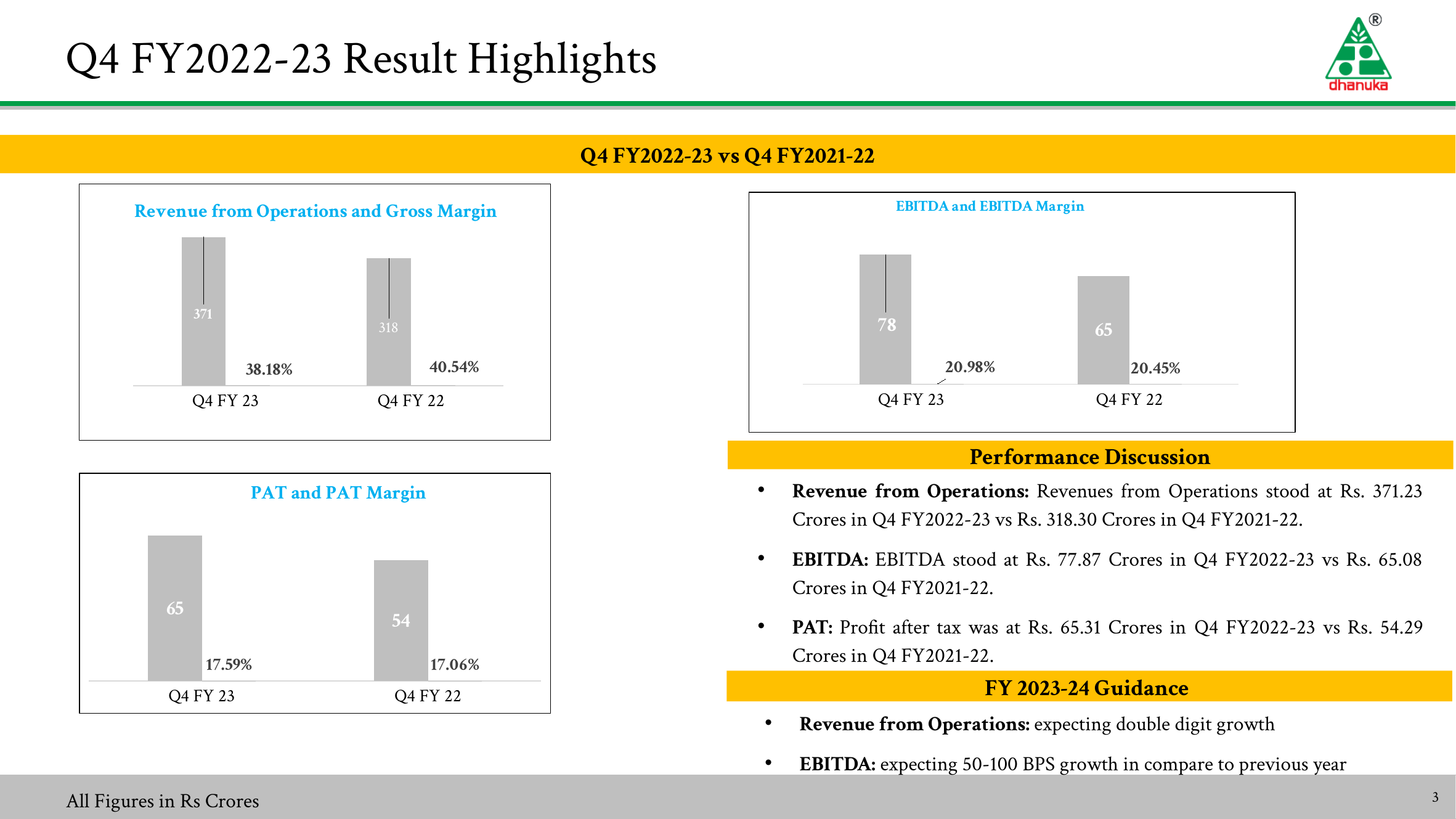

Q4 FY2022-23 Result Highlights
Q4 FY2022-23 vs Q4 FY2021-22

### Chart: Revenue from Operations and Gross Margin

| Category | Revenue from Operations | Gross Profit Margin |
|---|---|---|
| Q4 FY 23 | 371.0 | 0.3818 |
| Q4 FY 22 | 318.0 | 0.4054 |

### Chart: EBITDA and EBITDA Margin

| Category | EBITDA | EBITDA Margin |
|---|---|---|
| Q4 FY 23 | 78.0 | 0.2098 |
| Q4 FY 22 | 65.0 | 0.2045 |
Performance Discussion
Revenue from Operations: Revenues from Operations stood at Rs. 371.23 Crores in Q4 FY2022-23 vs Rs. 318.30 Crores in Q4 FY2021-22.
EBITDA: EBITDA stood at Rs. 77.87 Crores in Q4 FY2022-23 vs Rs. 65.08 Crores in Q4 FY2021-22.
PAT: Profit after tax was at Rs. 65.31 Crores in Q4 FY2022-23 vs Rs. 54.29 Crores in Q4 FY2021-22.

### Chart: PAT and PAT Margin

| Category | PAT | PAT Margin |
|---|---|---|
| Q4 FY 23 | 65.0 | 0.1759 |
| Q4 FY 22 | 54.0 | 0.1706 |
FY 2023-24 Guidance
Revenue from Operations: expecting double digit growth
EBITDA: expecting 50-100 BPS growth in compare to previous year
All Figures in Rs Crores